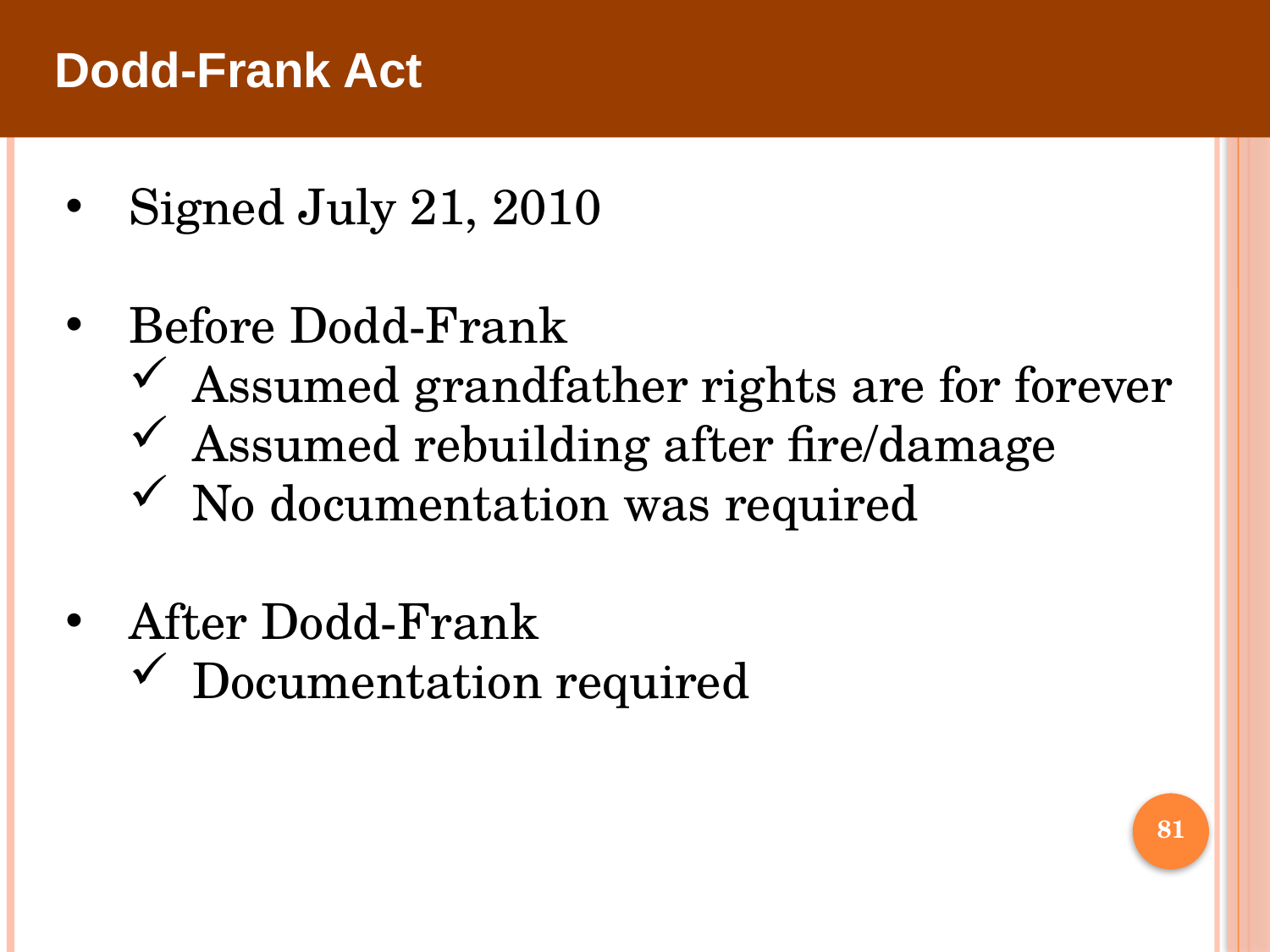

Dodd-Frank Act
Signed July 21, 2010

Before Dodd-Frank
Assumed grandfather rights are for forever
Assumed rebuilding after fire/damage
No documentation was required

After Dodd-Frank
Documentation required

81